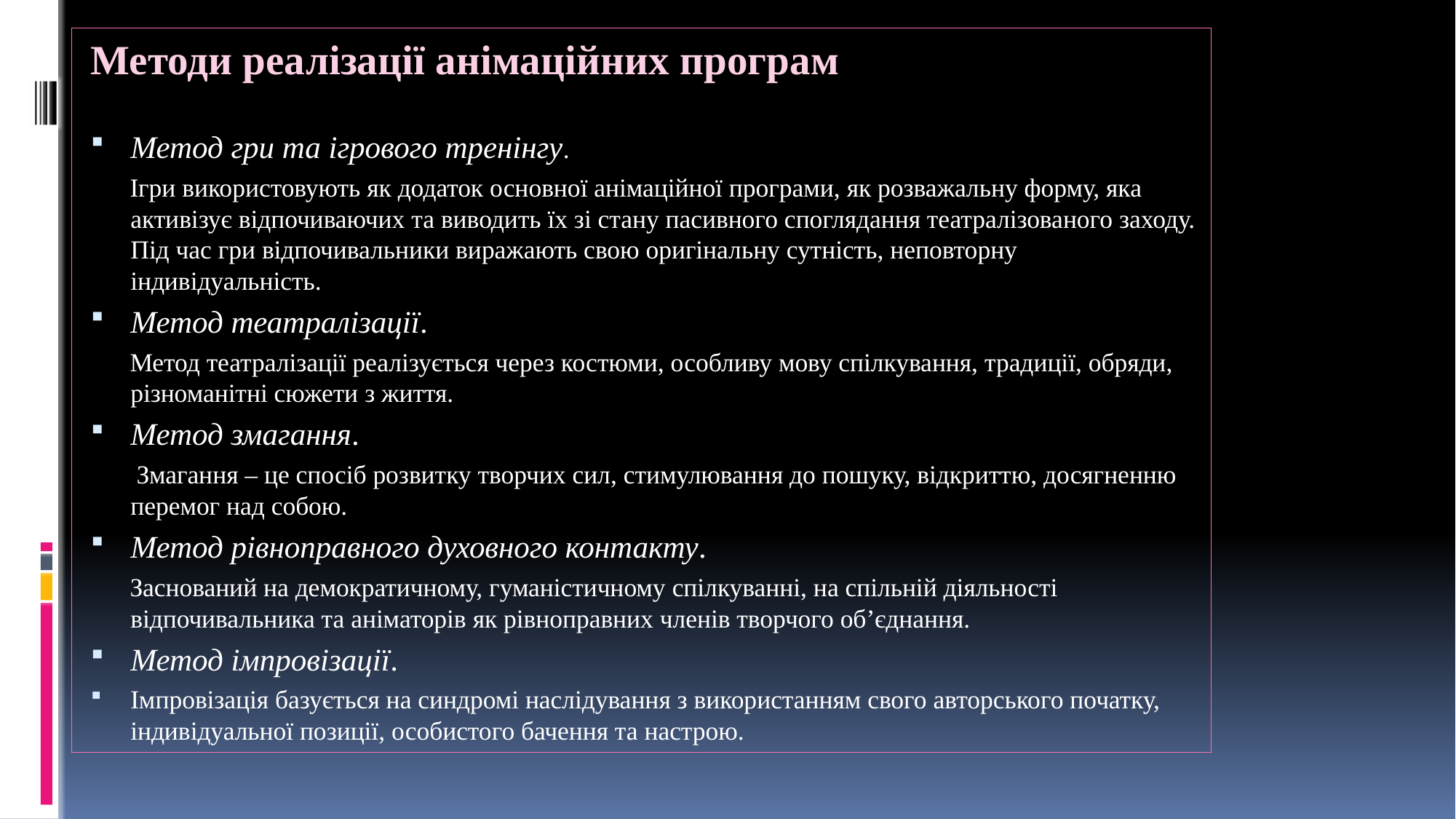

Методи реалізації анімаційних програм

Метод гри та ігрового тренінгу.
      Ігри використовують як додаток основної анімаційної програми, як розважальну форму, яка активізує відпочиваючих та виводить їх зі стану пасивного споглядання театралізованого заходу. Під час гри відпочивальники виражають свою оригінальну сутність, неповторну індивідуальність.
Метод театралізації.
      Метод театралізації реалізується через костюми, особливу мову спілкування, традиції, обряди, різноманітні сюжети з життя.
Метод змагання.
       Змагання – це спосіб розвитку творчих сил, стимулювання до пошуку, відкриттю, досягненню перемог над собою.
Метод рівноправного духовного контакту.
      Заснований на демократичному, гуманістичному спілкуванні, на спільній діяльності відпочивальника та аніматорів як рівноправних членів творчого об’єднання.
Метод імпровізації.
Імпровізація базується на синдромі наслідування з використанням свого авторського початку, індивідуальної позиції, особистого бачення та настрою.